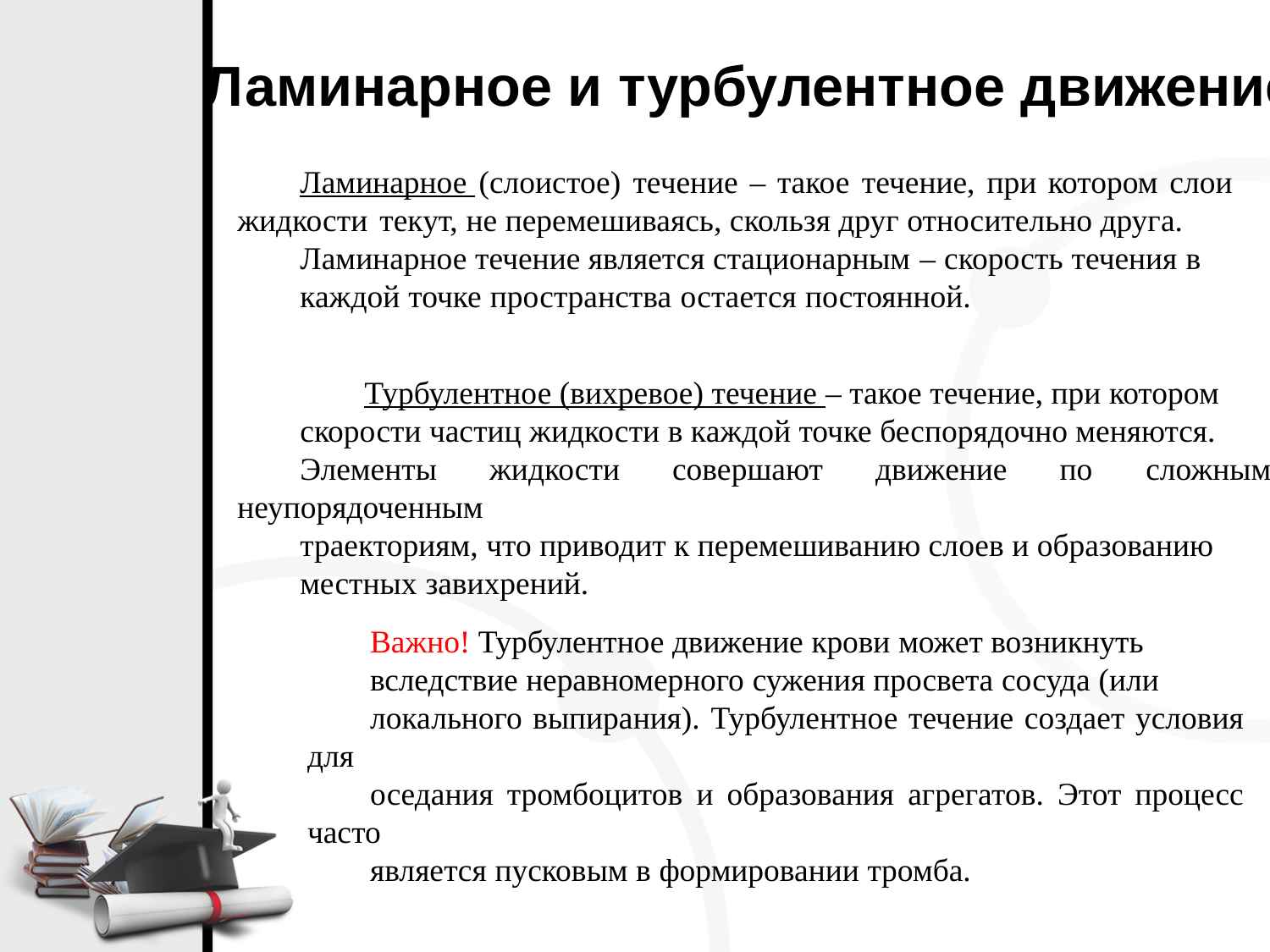

Ламинарное и турбулентное движение

Ламинарное (слоистое) течение – такое течение, при котором слои жидкости текут, не перемешиваясь, скользя друг относительно друга.
Ламинарное течение является стационарным – скорость течения в
каждой точке пространства остается постоянной.

	Турбулентное (вихревое) течение – такое течение, при котором
скорости частиц жидкости в каждой точке беспорядочно меняются.
Элементы жидкости совершают движение по сложным неупорядоченным
траекториям, что приводит к перемешиванию слоев и образованию
местных завихрений.
Важно! Турбулентное движение крови может возникнуть
вследствие неравномерного сужения просвета сосуда (или
локального выпирания). Турбулентное течение создает условия для
оседания тромбоцитов и образования агрегатов. Этот процесс часто
является пусковым в формировании тромба.